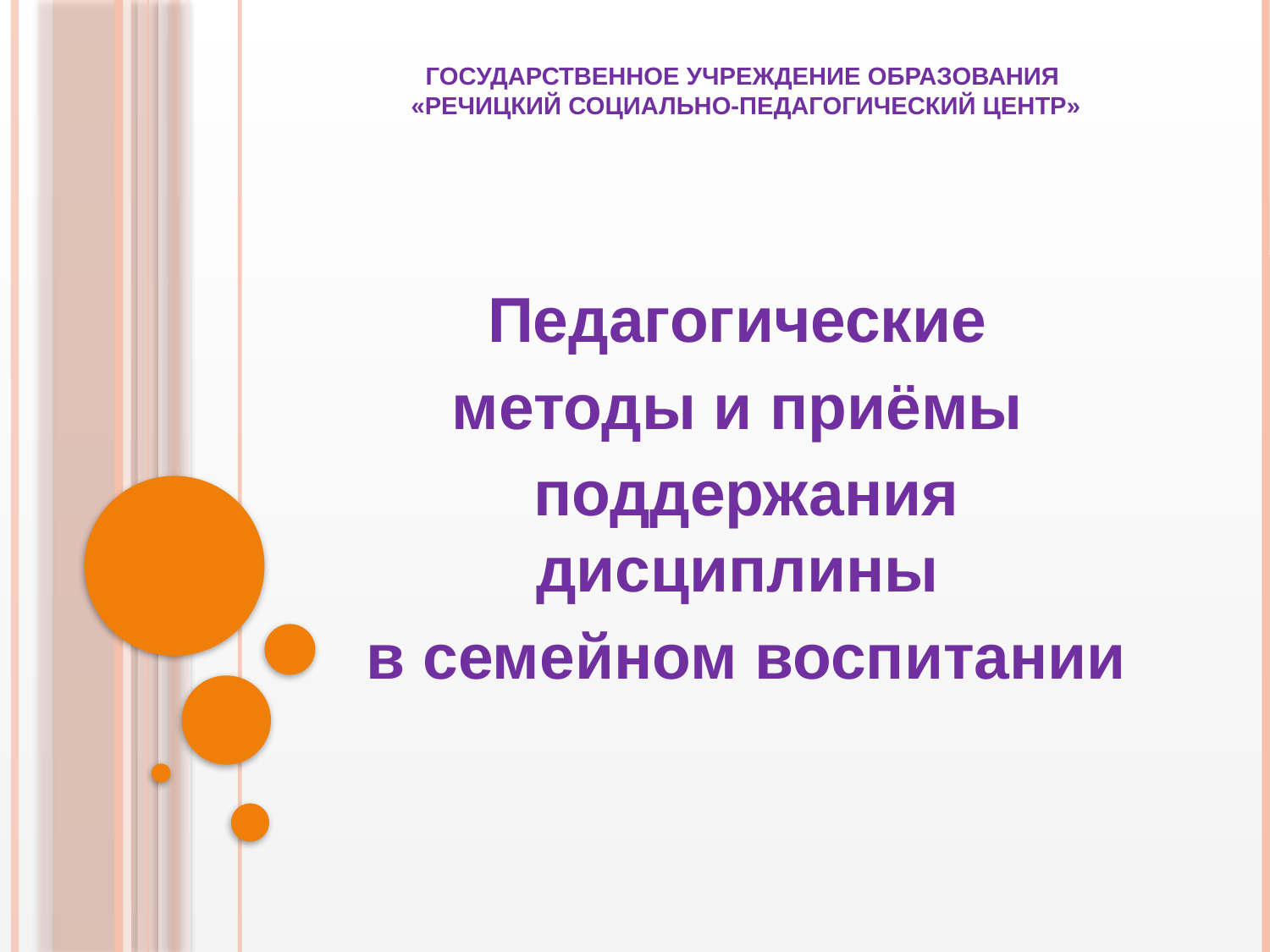

# Государственное учреждение образования «Речицкий социально-педагогический центр»

Педагогические
методы и приёмы
поддержания дисциплины
в семейном воспитании